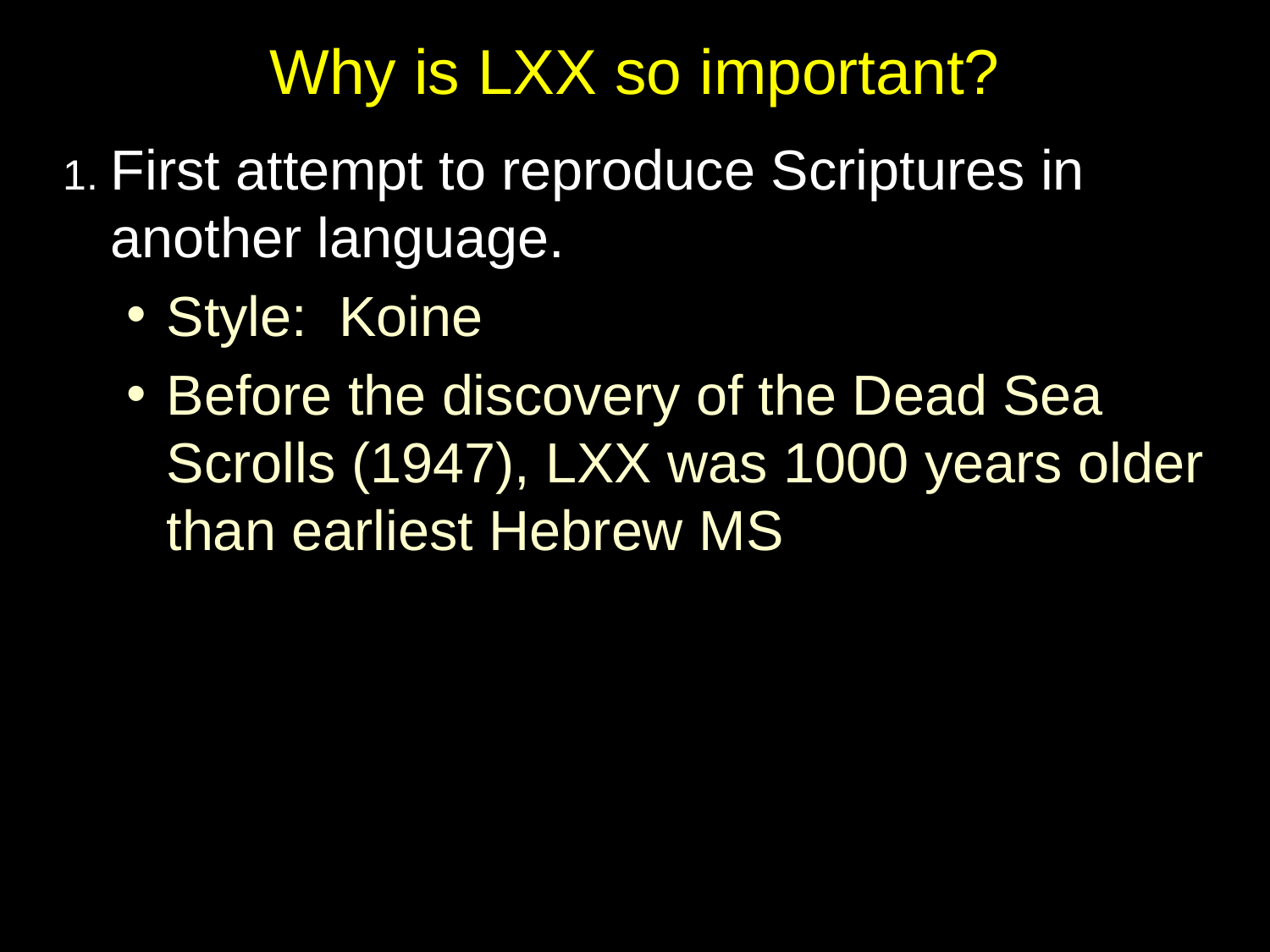

# Why is LXX so important?
1. First attempt to reproduce Scriptures in another language.
Style:  Koine
Before the discovery of the Dead Sea Scrolls (1947), LXX was 1000 years older than earliest Hebrew MS